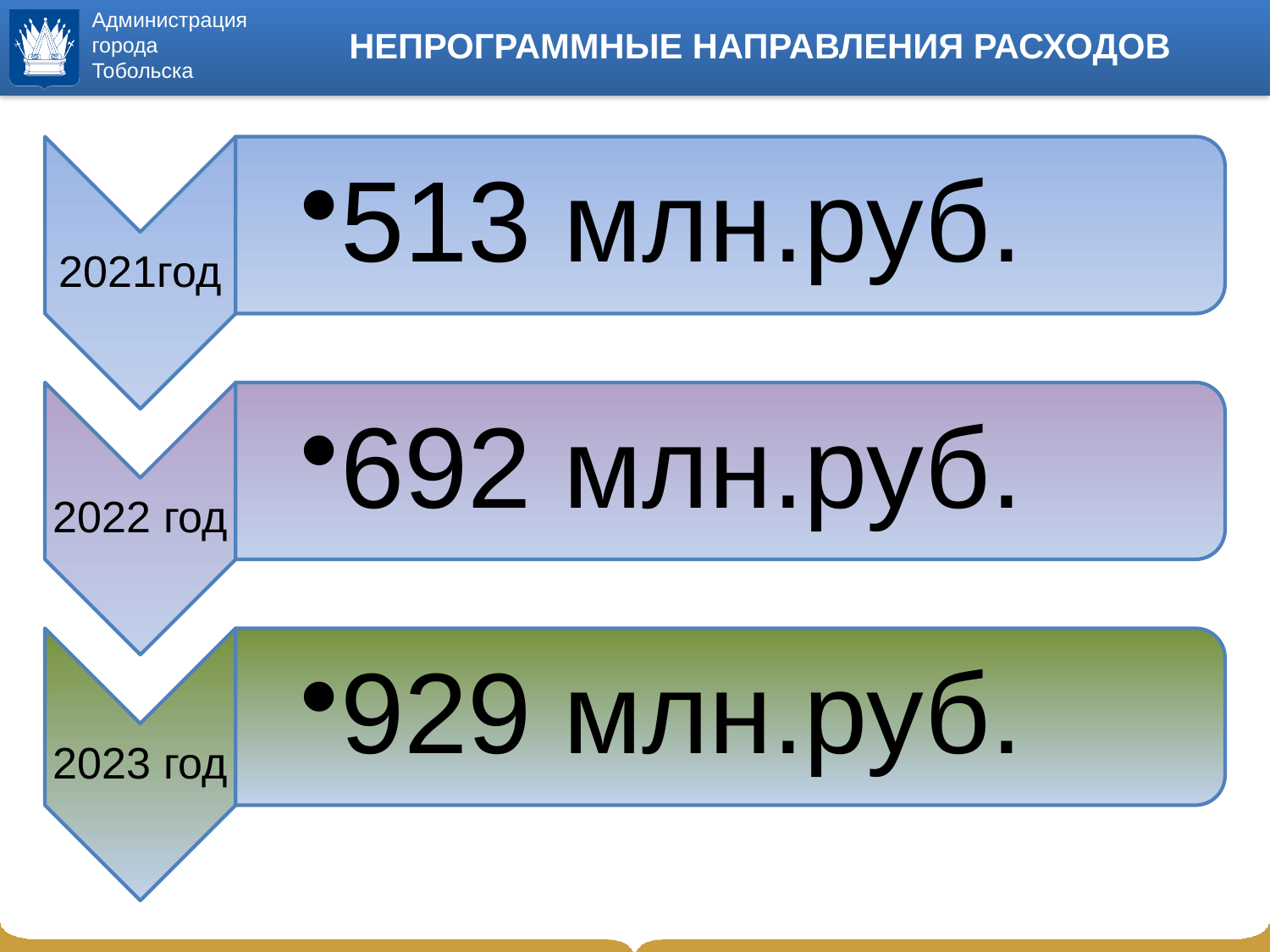

# НЕПРОГРАММНЫЕ НАПРАВЛЕНИЯ РАСХОДОВ
2021год
513 млн.руб.
2022 год
692 млн.руб.
2023 год
929 млн.руб.